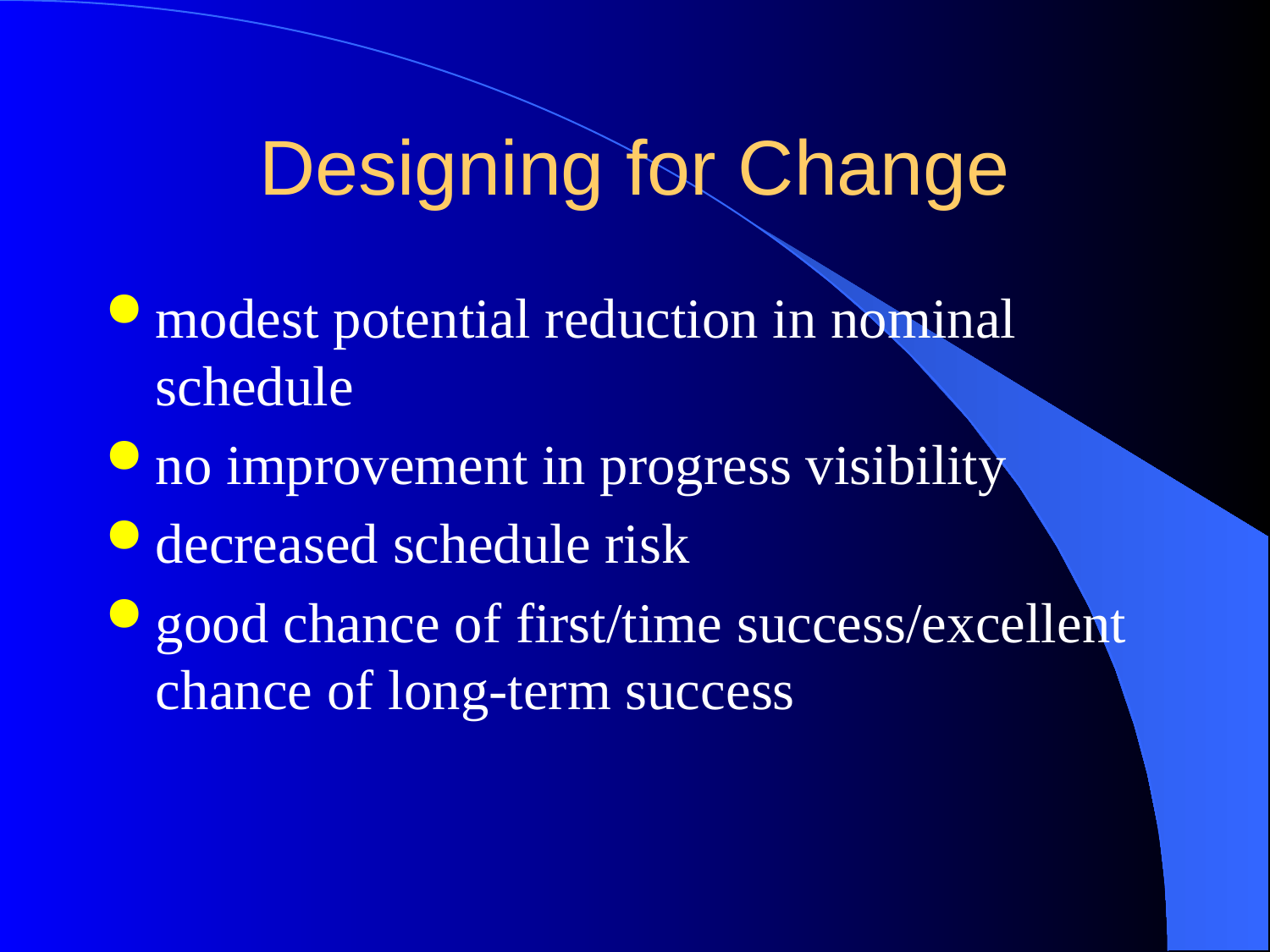

# Designing for Change
modest potential reduction in nominal schedule
no improvement in progress visibility
decreased schedule risk
good chance of first/time success/excellent chance of long-term success